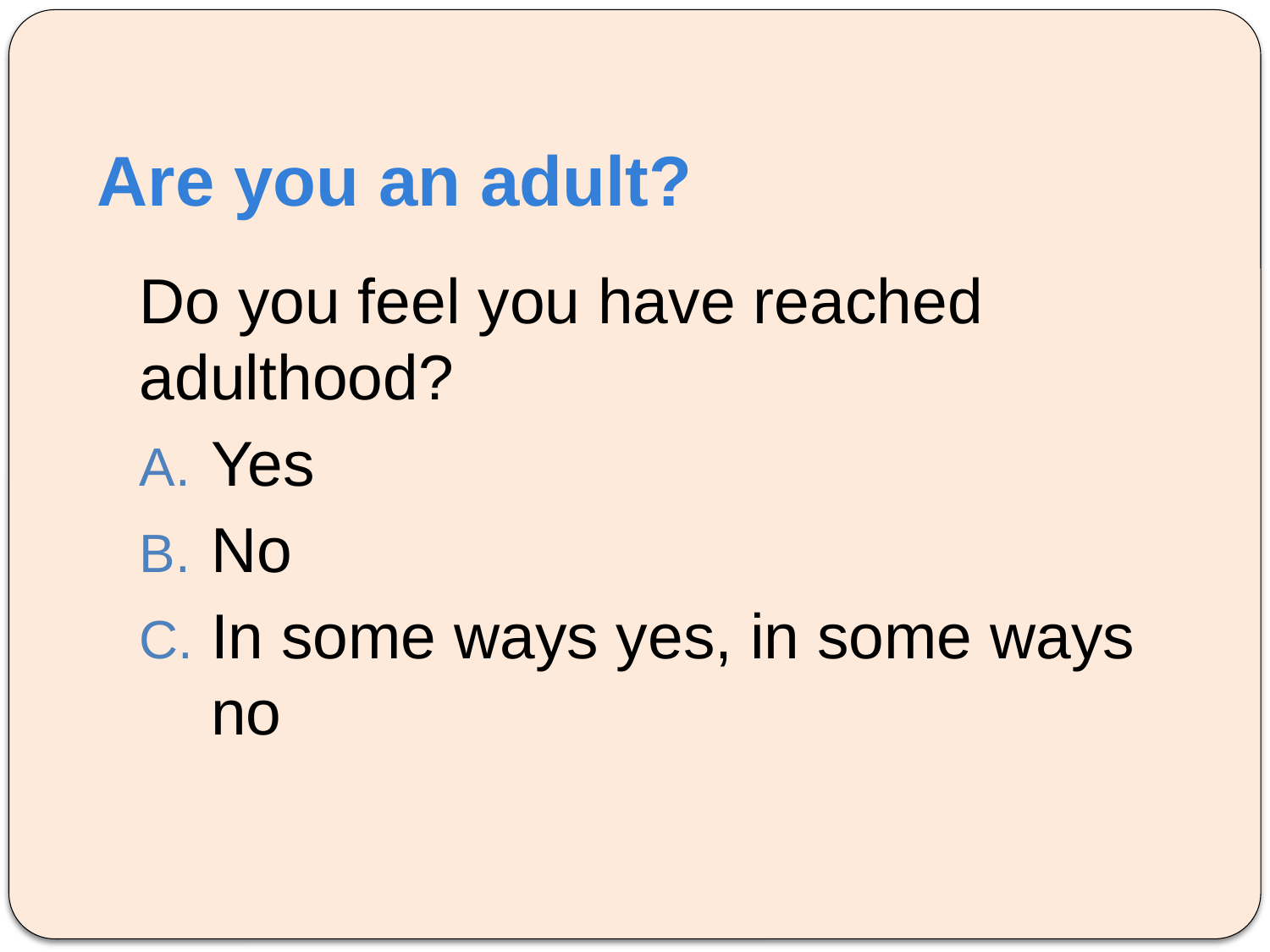

# Are you an adult?
Do you feel you have reached adulthood?
Yes
No
In some ways yes, in some ways no